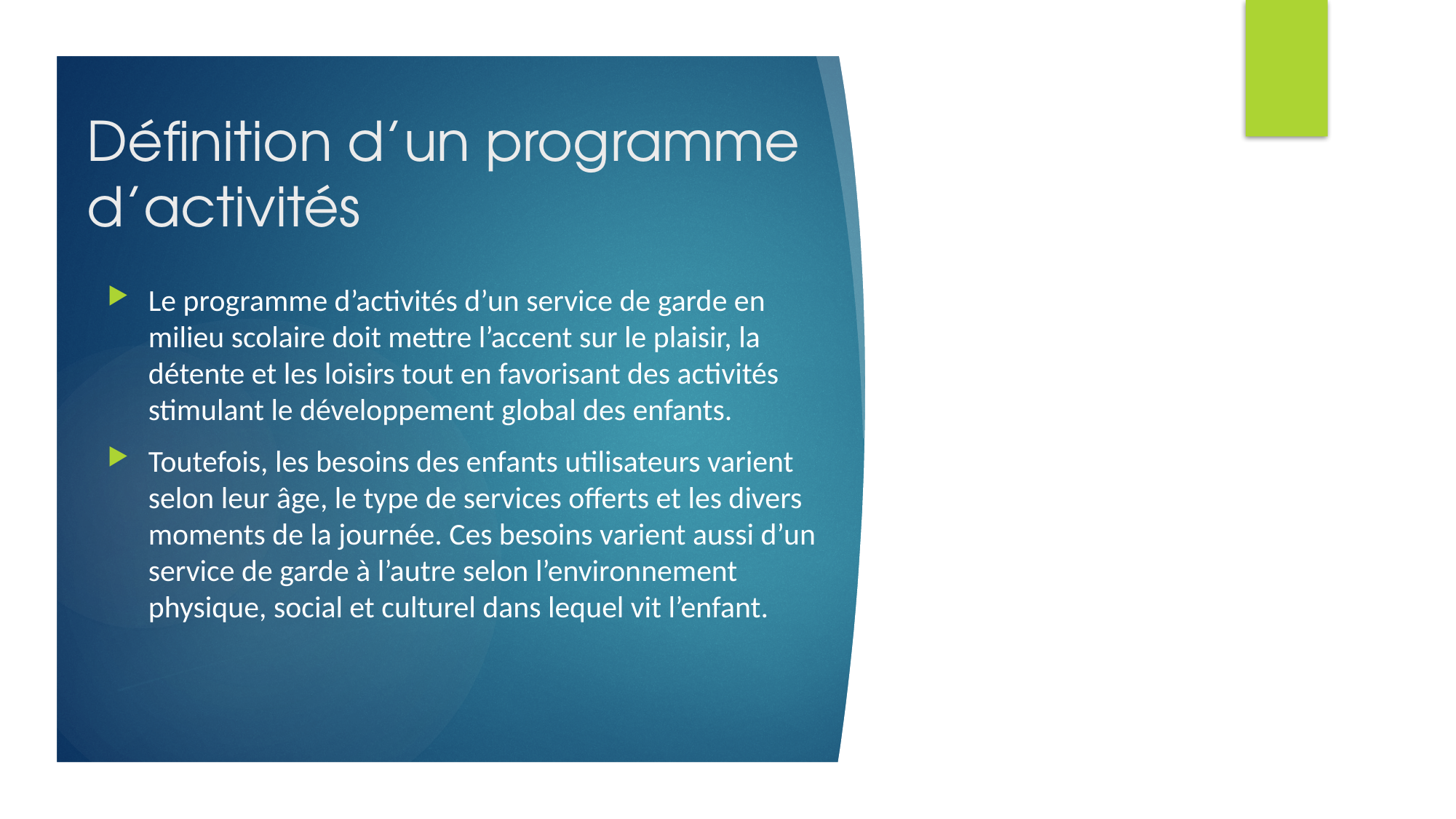

# Définition d’un programme d’activités
Le programme d’activités d’un service de garde en milieu scolaire doit mettre l’accent sur le plaisir, la détente et les loisirs tout en favorisant des activités stimulant le développement global des enfants.
Toutefois, les besoins des enfants utilisateurs varient selon leur âge, le type de services offerts et les divers moments de la journée. Ces besoins varient aussi d’un service de garde à l’autre selon l’environnement physique, social et culturel dans lequel vit l’enfant.